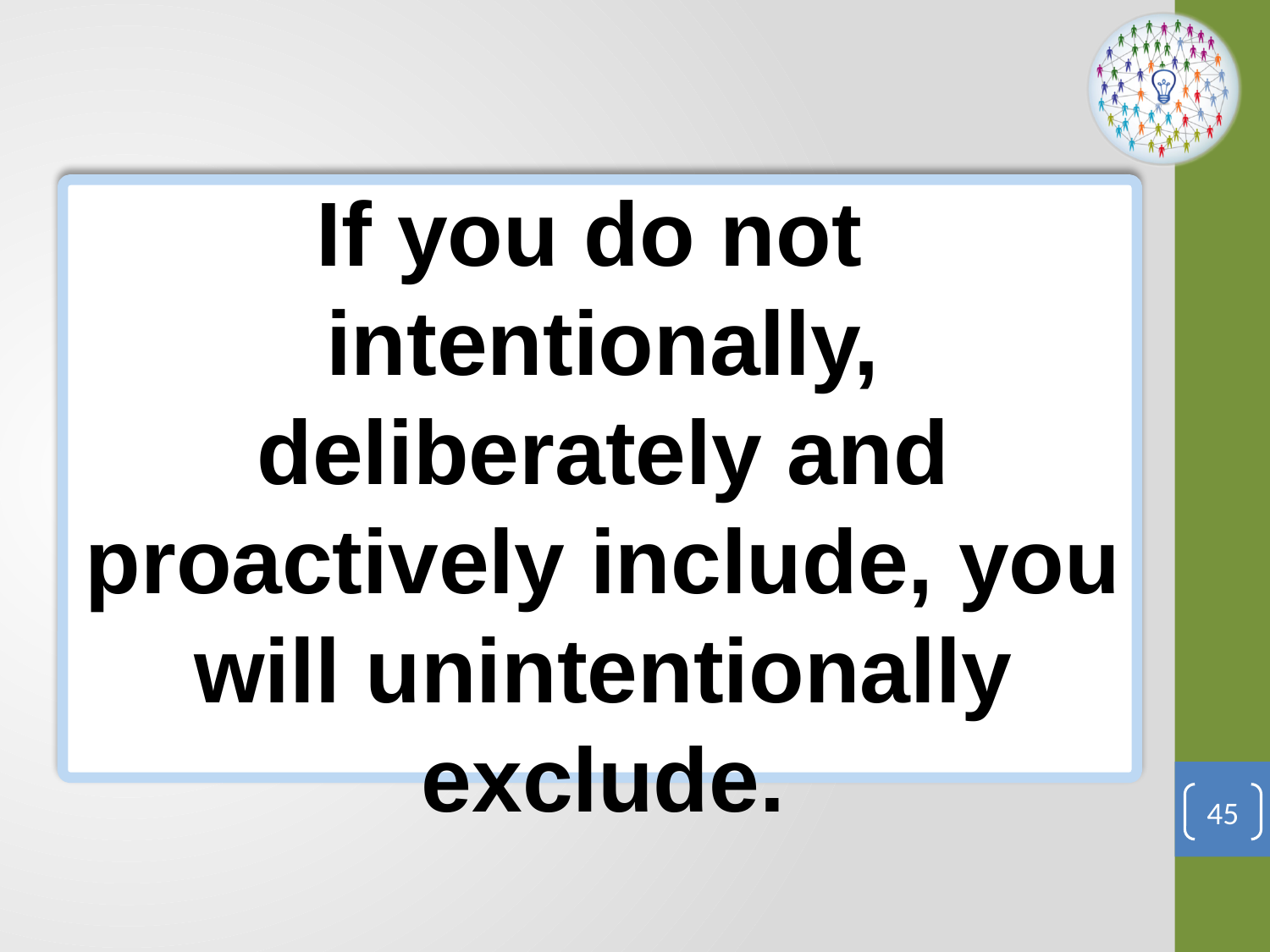

If you do not intentionally, deliberately and proactively include, you will unintentionally exclude.

45